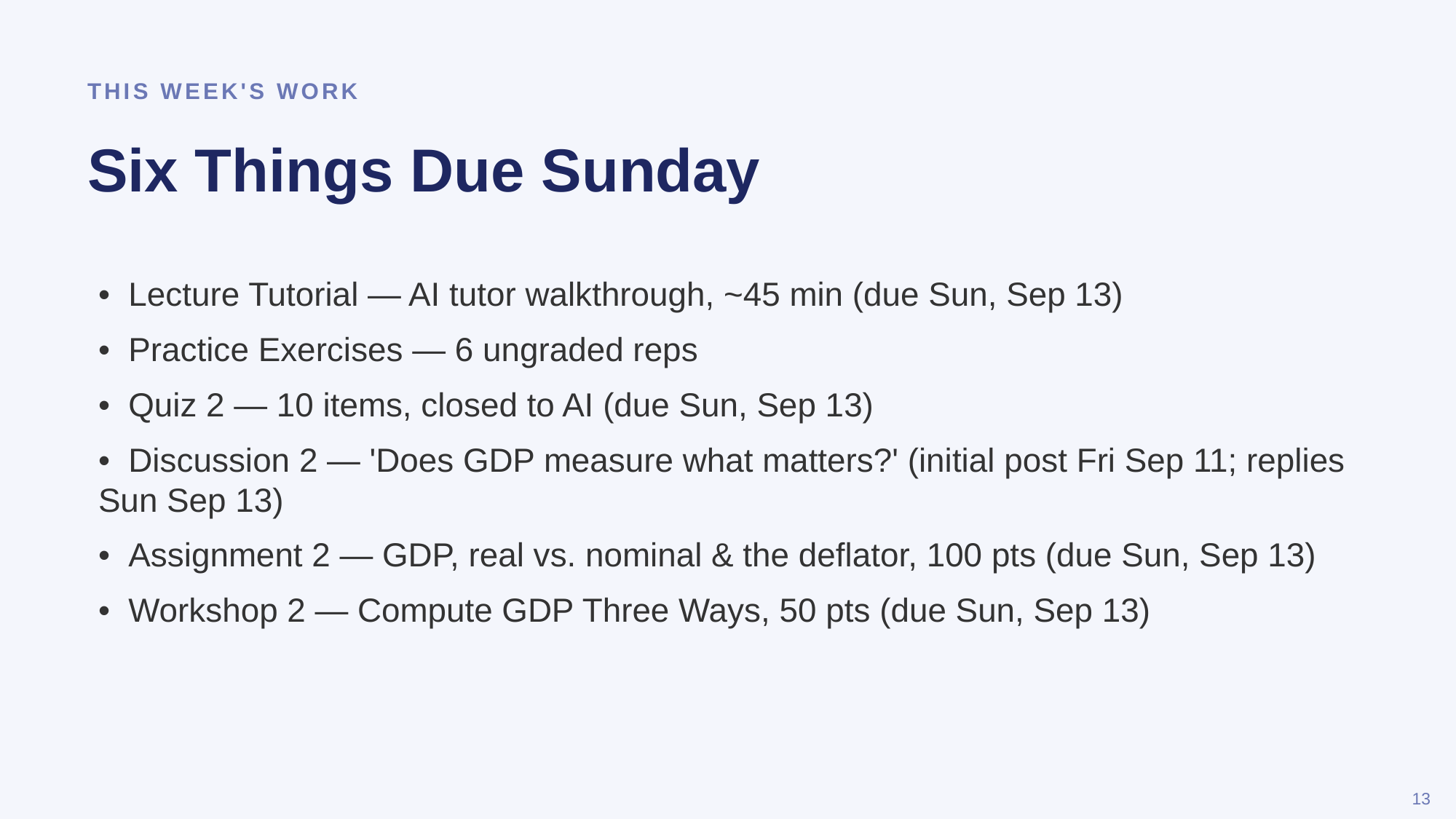

THIS WEEK'S WORK
Six Things Due Sunday
•  Lecture Tutorial — AI tutor walkthrough, ~45 min (due Sun, Sep 13)
•  Practice Exercises — 6 ungraded reps
•  Quiz 2 — 10 items, closed to AI (due Sun, Sep 13)
•  Discussion 2 — 'Does GDP measure what matters?' (initial post Fri Sep 11; replies Sun Sep 13)
•  Assignment 2 — GDP, real vs. nominal & the deflator, 100 pts (due Sun, Sep 13)
•  Workshop 2 — Compute GDP Three Ways, 50 pts (due Sun, Sep 13)
13